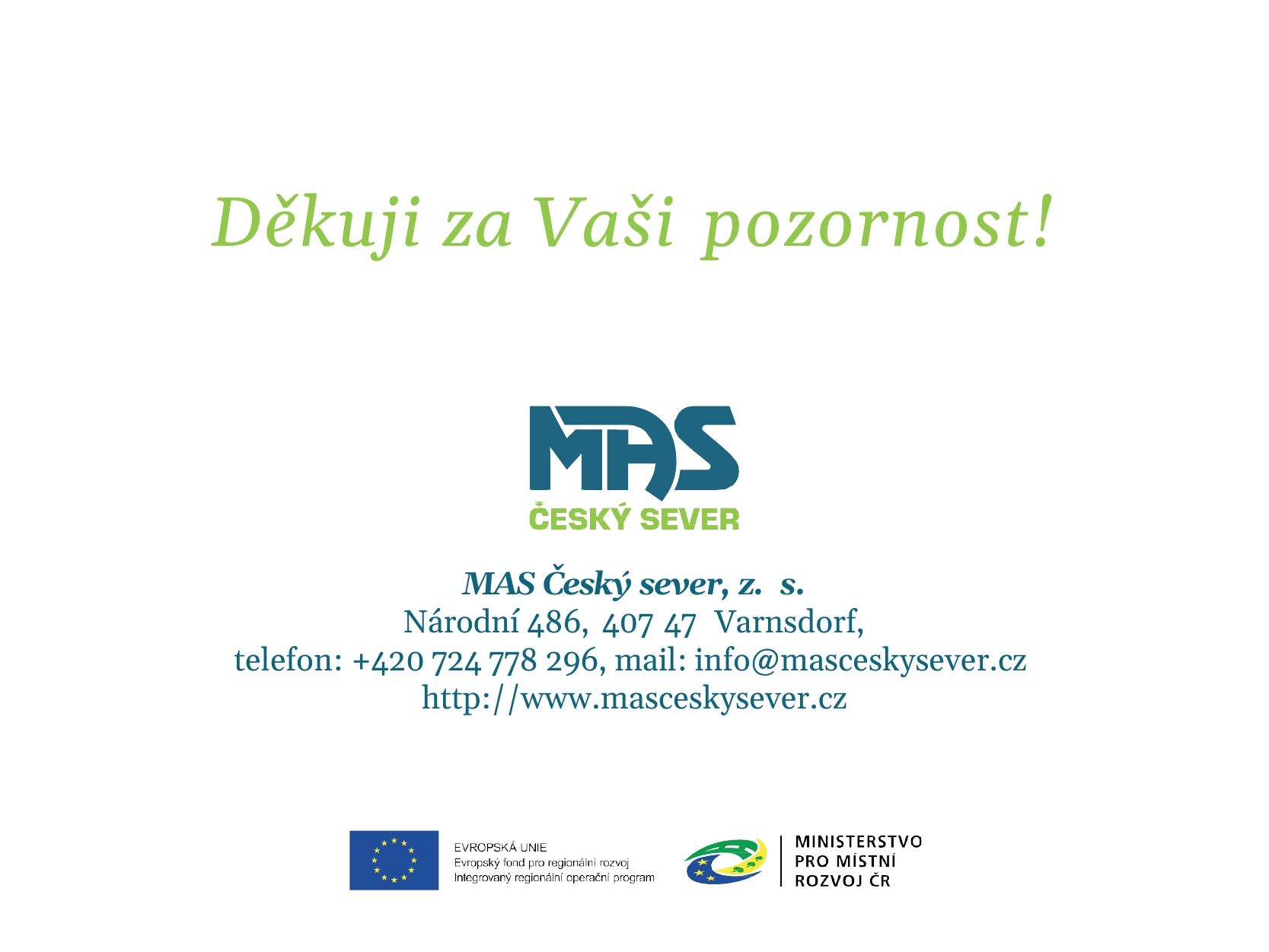

# Děkuji za Vaši pozornost!
MAS Český sever, z.  s.
Národní 486, 407 47	Varnsdorf,
telefon: +420 724 778 296, mail: info@masceskysever.cz  http://www.masceskysever.cz